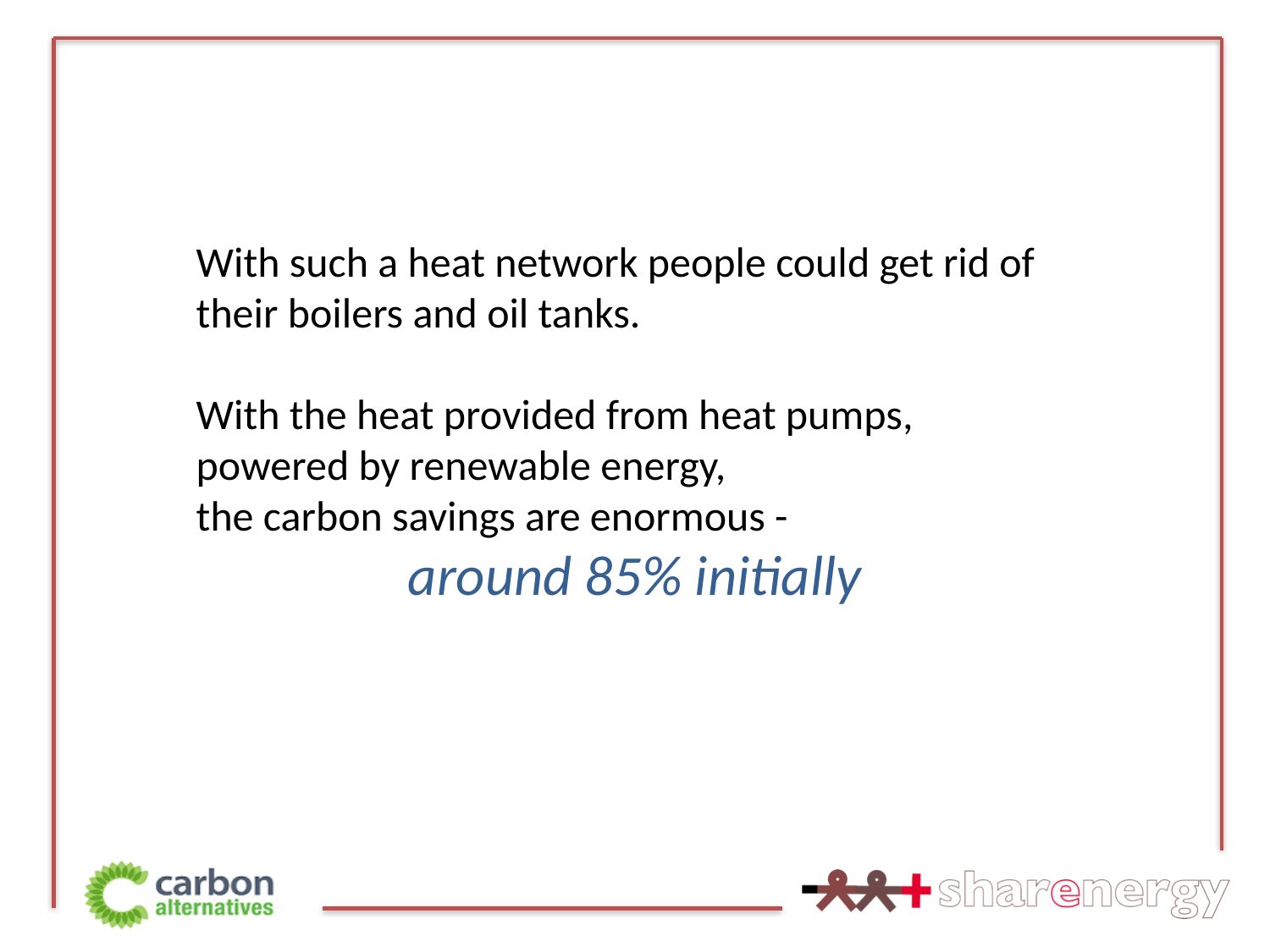

With such a heat network people could get rid of their boilers and oil tanks.

With the heat provided from heat pumps, powered by renewable energy,
the carbon savings are enormous -
around 85% initially